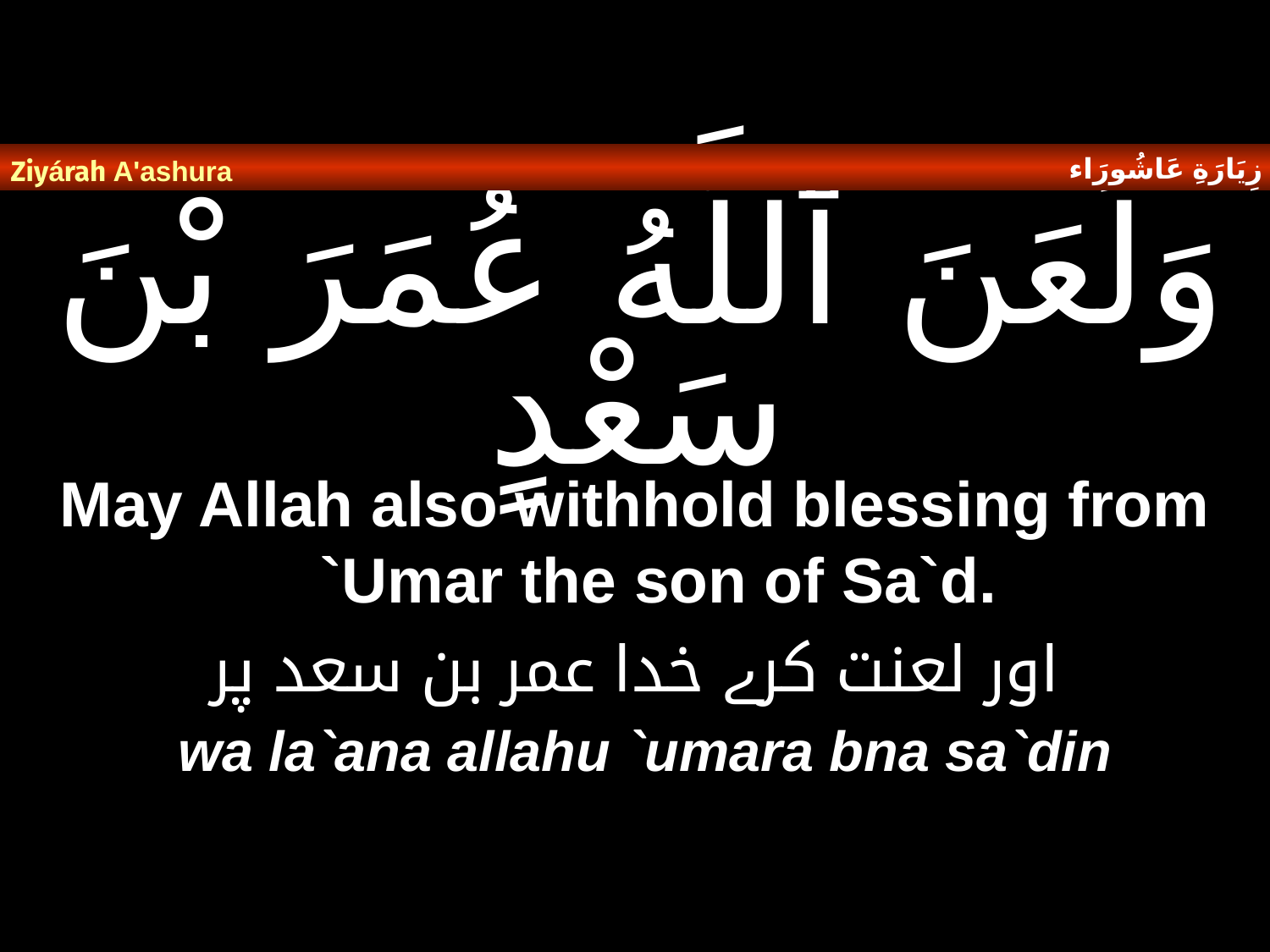

زِيَارَةِ عَاشُورَاء
Ziyárah A'ashura
# وَلَعَنَ ٱللَّهُ عُمَرَ بْنَ سَعْدٍ
May Allah also withhold blessing from `Umar the son of Sa`d.
اور لعنت کرے خدا عمر بن سعد پر
wa la`ana allahu `umara bna sa`din